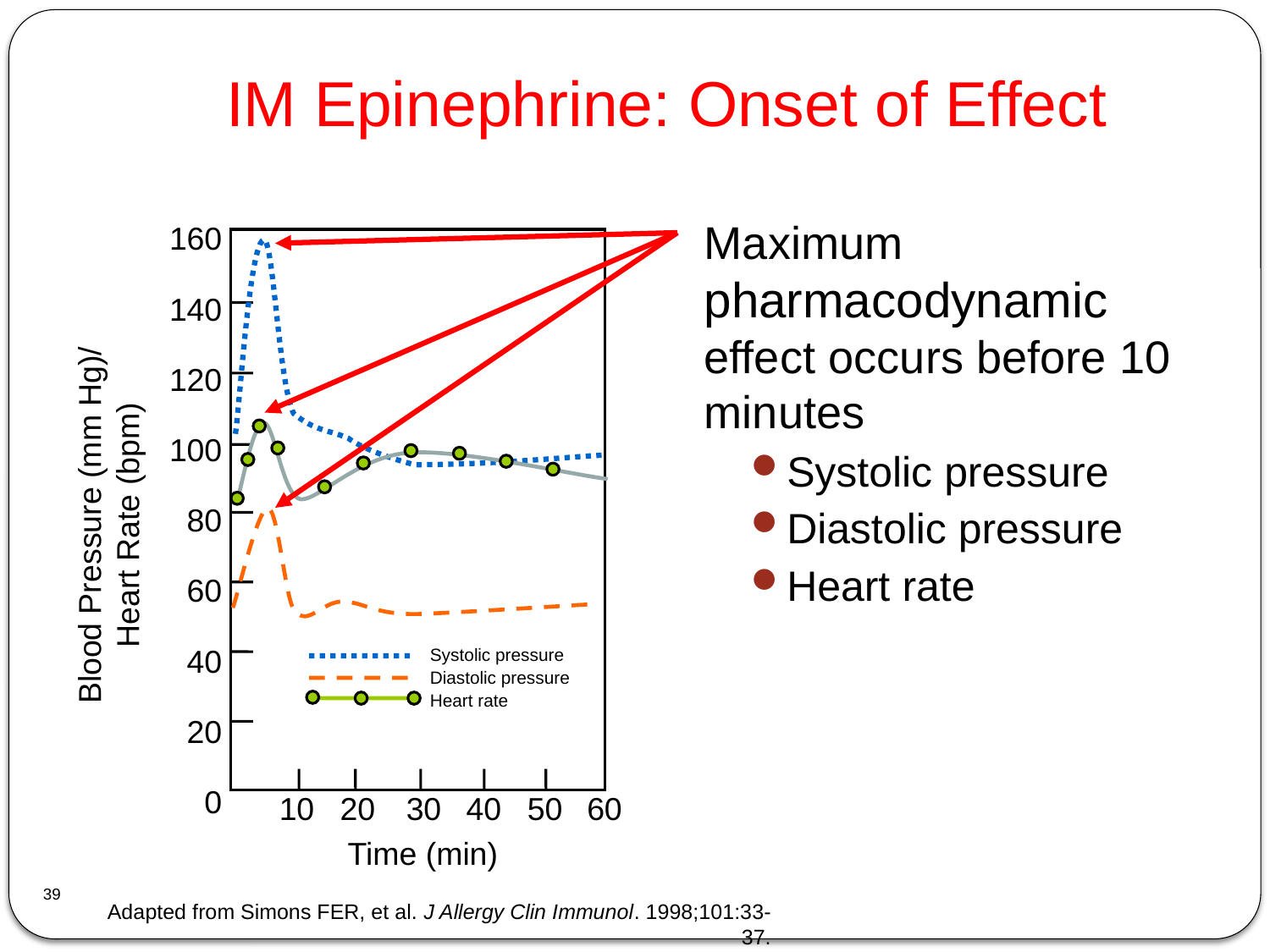

# IM Epinephrine: Onset of Effect
160
140
120
100
80
60
40
20
0
Maximum pharmacodynamic effect occurs before 10 minutes
Systolic pressure
Diastolic pressure
Heart rate

Blood Pressure (mm Hg)/
Heart Rate (bpm)

Systolic pressure
Diastolic pressure
Heart rate

10
20
30
40
50
60
Time (min)
39
Adapted from Simons FER, et al. J Allergy Clin Immunol. 1998;101:33-37.